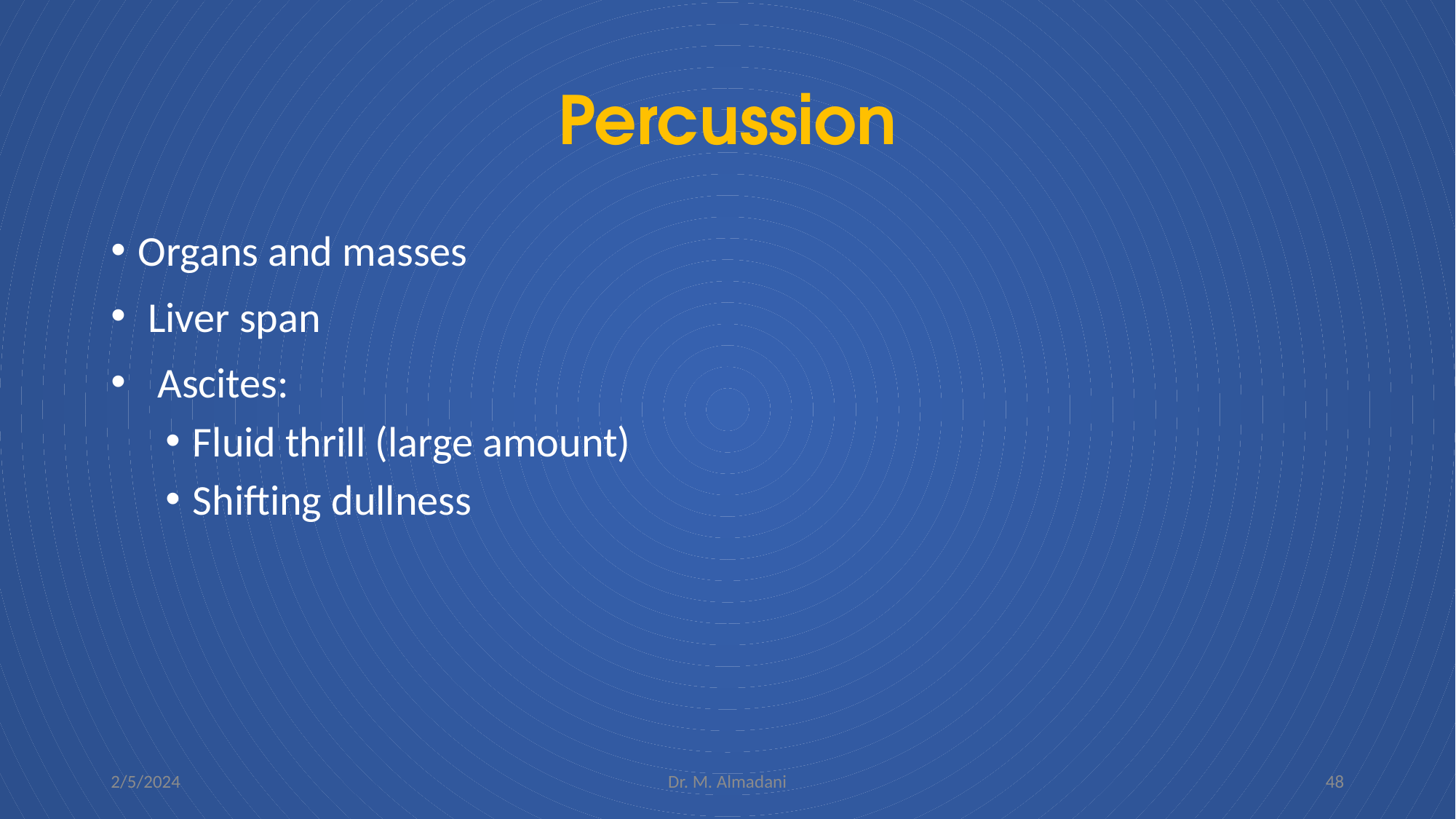

# Percussion
Organs and masses
 Liver span
  Ascites:
Fluid thrill (large amount)
Shifting dullness
2/5/2024
Dr. M. Almadani
48